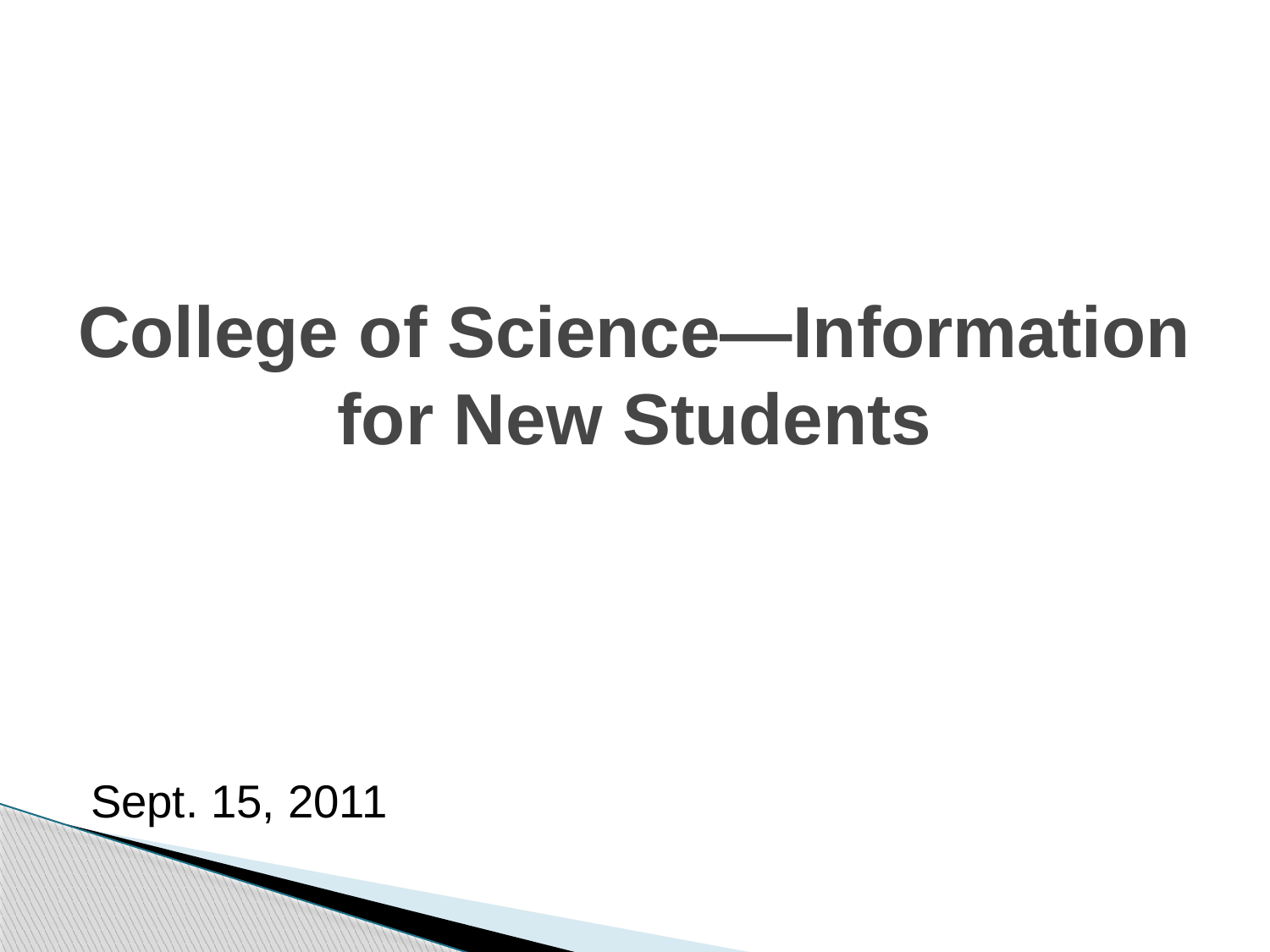

# College of Science—Information for New Students

Sept. 15, 2011